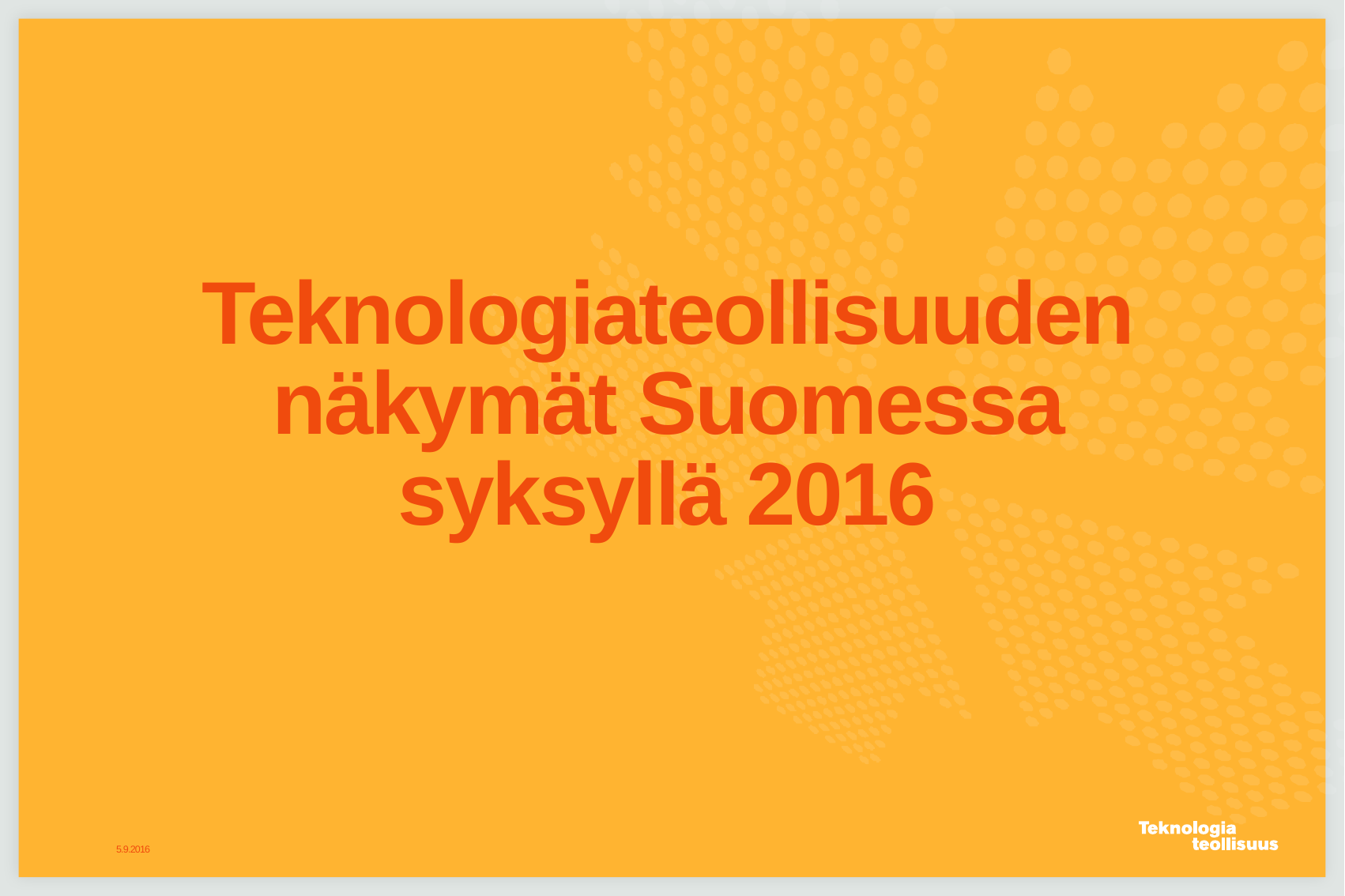

# Teknologiateollisuuden näkymät Suomessa syksyllä 2016
5.9.2016